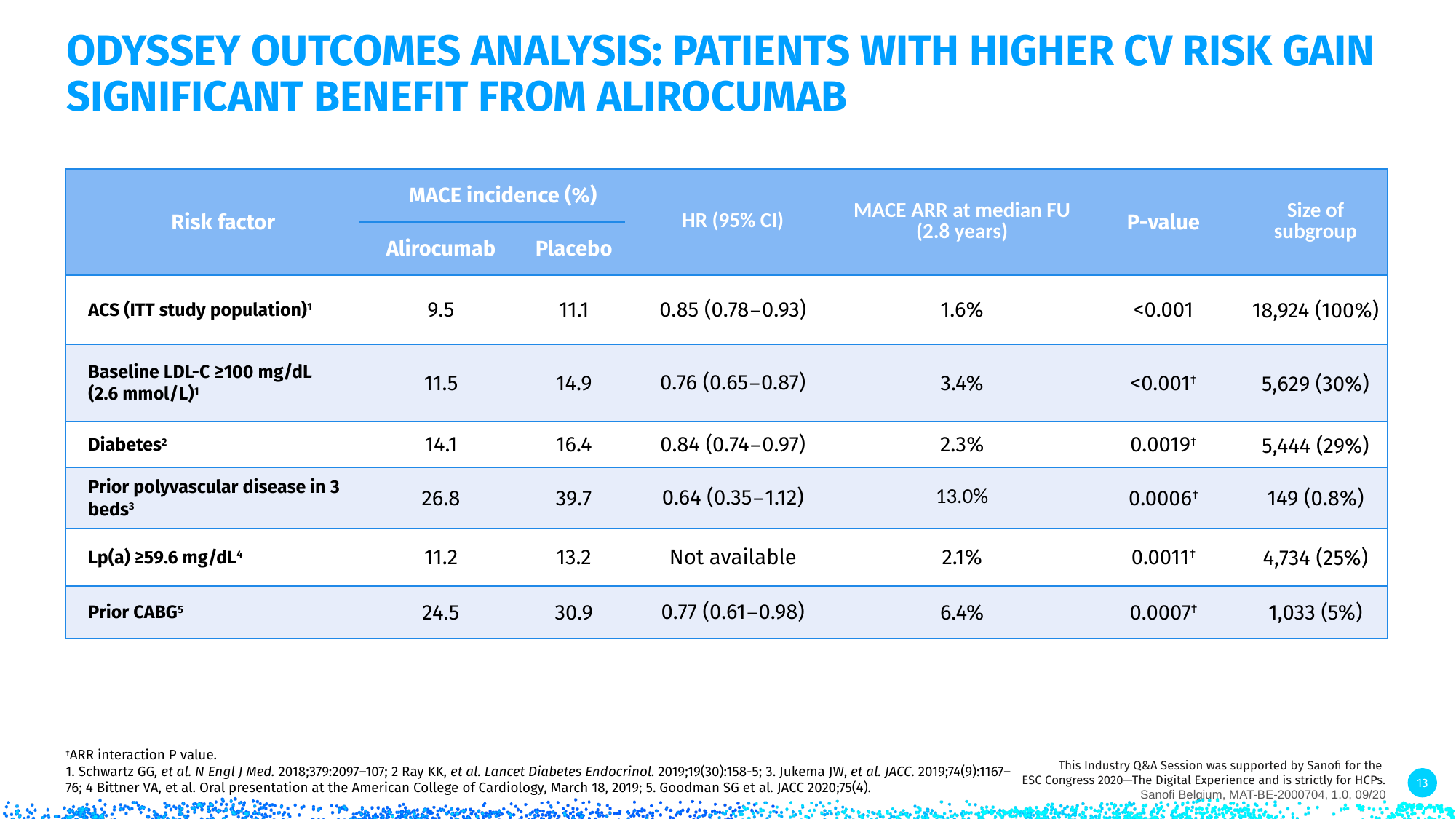

# ODYSSEY OUTCOMES analysis: Patients with higher CV risk gain significant benefit from alirocumab
| Risk factor | MACE incidence (%) |  | HR (95% CI) | MACE ARR at median FU (2.8 years) | P-value | Size of subgroup |
| --- | --- | --- | --- | --- | --- | --- |
|  | Alirocumab | Placebo |  |  |  |  |
| ACS (ITT study population)1 | 9.5 | 11.1 | 0.85 (0.78–0.93) | 1.6% | <0.001 | 18,924 (100%) |
| Baseline LDL-C ≥100 mg/dL (2.6 mmol/L)1 | 11.5 | 14.9 | 0.76 (0.65–0.87) | 3.4% | <0.001† | 5,629 (30%) |
| Diabetes2 | 14.1 | 16.4 | 0.84 (0.74–0.97) | 2.3% | 0.0019† | 5,444 (29%) |
| Prior polyvascular disease in 3 beds3 | 26.8 | 39.7 | 0.64 (0.35–1.12) | 13.0% | 0.0006† | 149 (0.8%) |
| Lp(a) ≥59.6 mg/dL4 | 11.2 | 13.2 | Not available | 2.1% | 0.0011† | 4,734 (25%) |
| Prior CABG5 | 24.5 | 30.9 | 0.77 (0.61–0.98) | 6.4% | 0.0007† | 1,033 (5%) |
†ARR interaction P value.
1. Schwartz GG, et al. N Engl J Med. 2018;379:2097–107; 2 Ray KK, et al. Lancet Diabetes Endocrinol. 2019;19(30):158-5; 3. Jukema JW, et al. JACC. 2019;74(9):1167–76; 4 Bittner VA, et al. Oral presentation at the American College of Cardiology, March 18, 2019; 5. Goodman SG et al. JACC 2020;75(4).